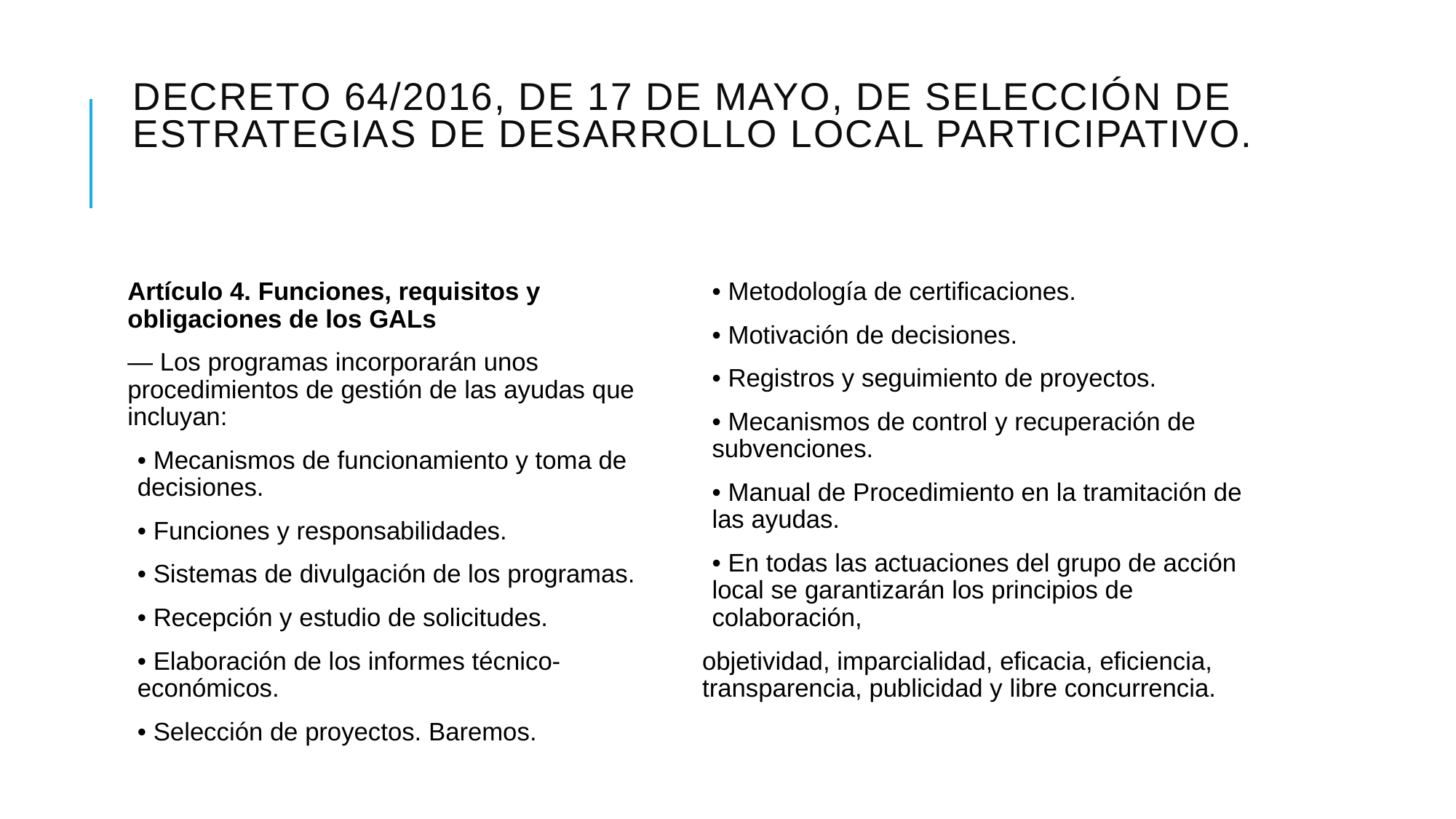

# DECRETO 64/2016, de 17 de mayo, de selección de Estrategias de Desarrollo Local Participativo.
Artículo 4. Funciones, requisitos y obligaciones de los GALs
— Los programas incorporarán unos procedimientos de gestión de las ayudas que incluyan:
• Mecanismos de funcionamiento y toma de decisiones.
• Funciones y responsabilidades.
• Sistemas de divulgación de los programas.
• Recepción y estudio de solicitudes.
• Elaboración de los informes técnico-económicos.
• Selección de proyectos. Baremos.
• Metodología de certificaciones.
• Motivación de decisiones.
• Registros y seguimiento de proyectos.
• Mecanismos de control y recuperación de subvenciones.
• Manual de Procedimiento en la tramitación de las ayudas.
• En todas las actuaciones del grupo de acción local se garantizarán los principios de colaboración,
objetividad, imparcialidad, eficacia, eficiencia, transparencia, publicidad y libre concurrencia.